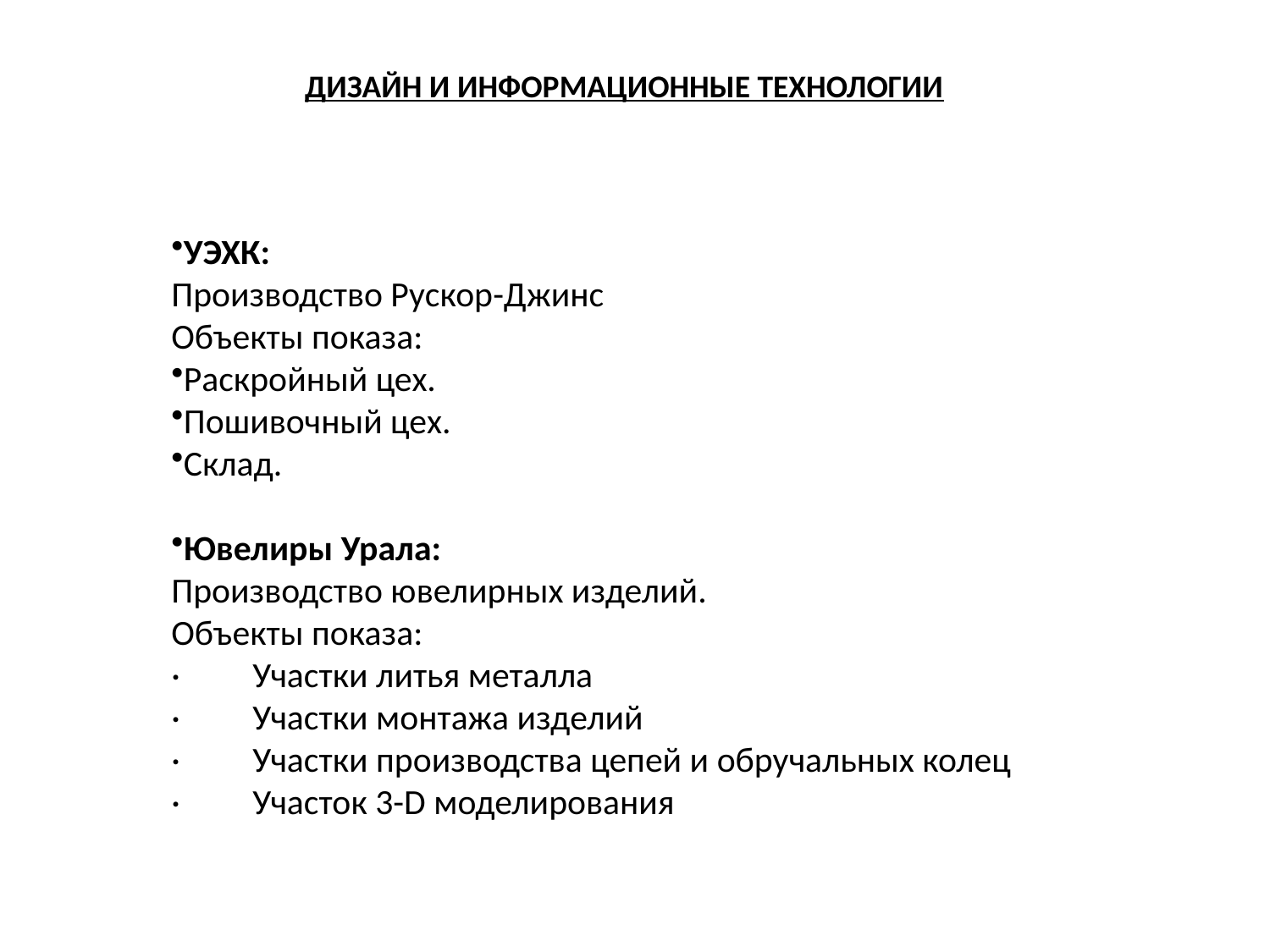

ДИЗАЙН И ИНФОРМАЦИОННЫЕ ТЕХНОЛОГИИ
УЭХК:
Производство Рускор-Джинс
Объекты показа:
Раскройный цех.
Пошивочный цех.
Склад.

Ювелиры Урала:
Производство ювелирных изделий.
Объекты показа:
·         Участки литья металла
·         Участки монтажа изделий
·         Участки производства цепей и обручальных колец
·         Участок 3-D моделирования